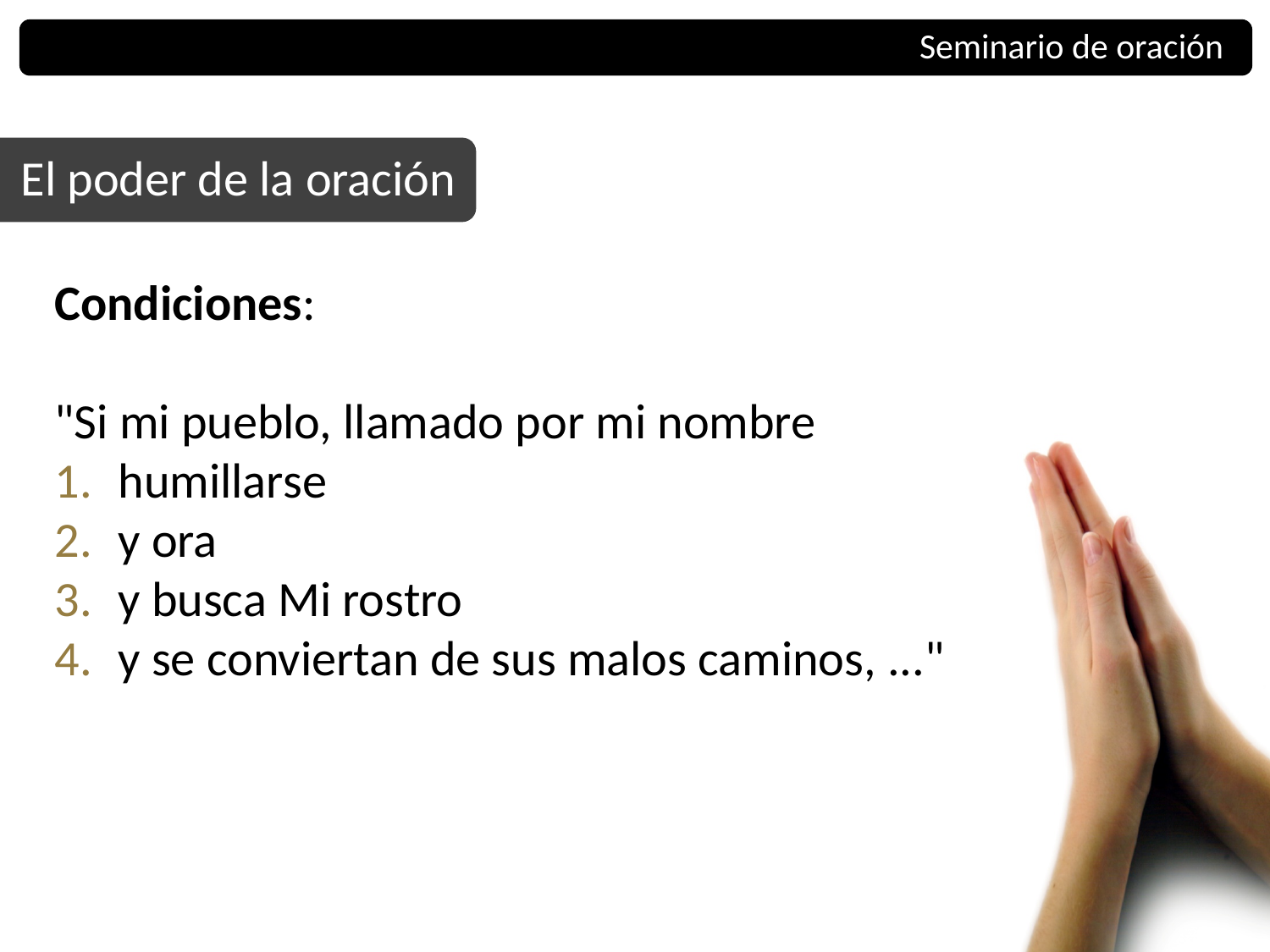

Seminario de oración

El poder de la oración
Condiciones:
"Si mi pueblo, llamado por mi nombre
humillarse
y ora
y busca Mi rostro
y se conviertan de sus malos caminos, ..."